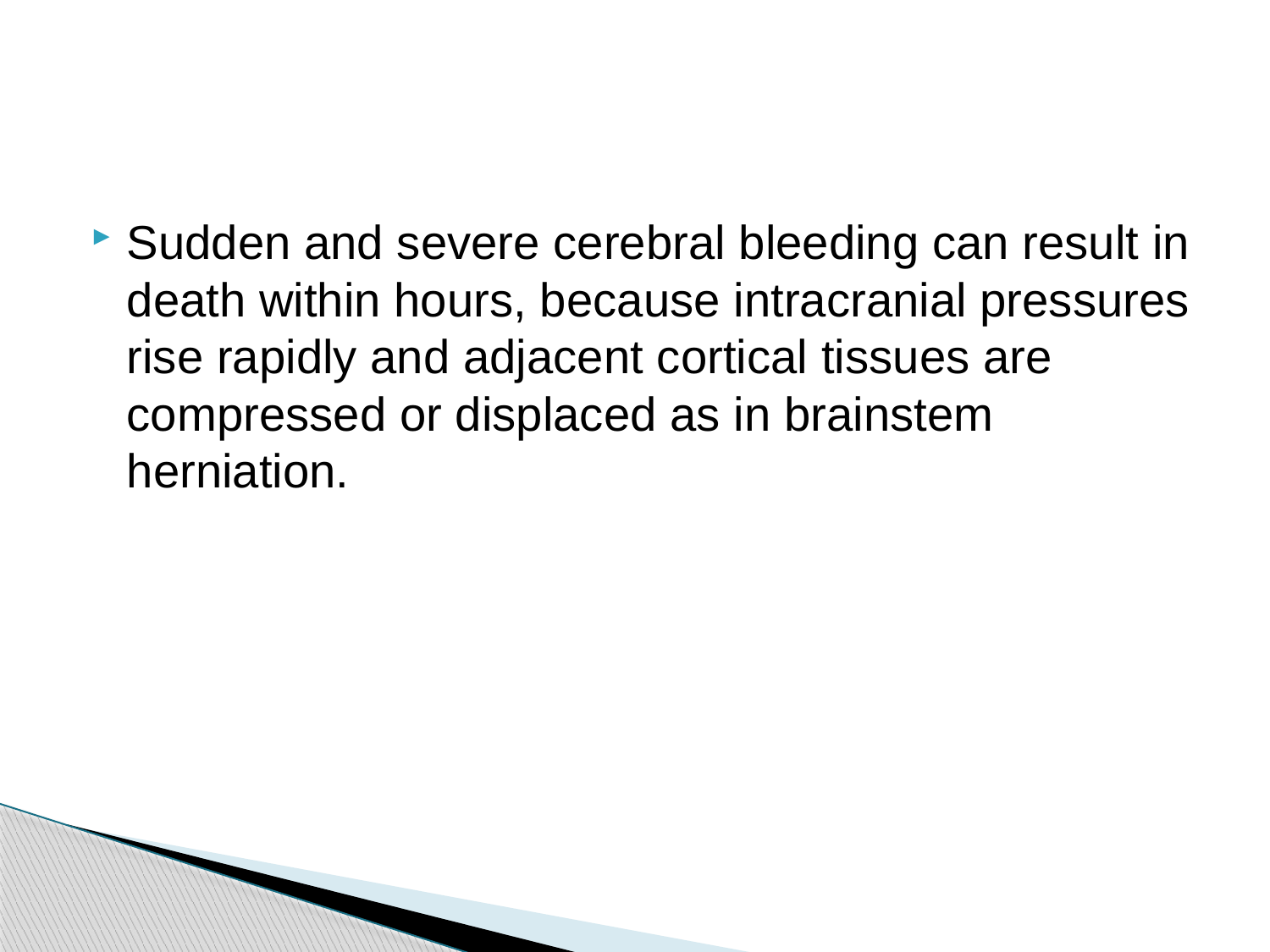

#
Sudden and severe cerebral bleeding can result in death within hours, because intracranial pressures rise rapidly and adjacent cortical tissues are compressed or displaced as in brainstem herniation.